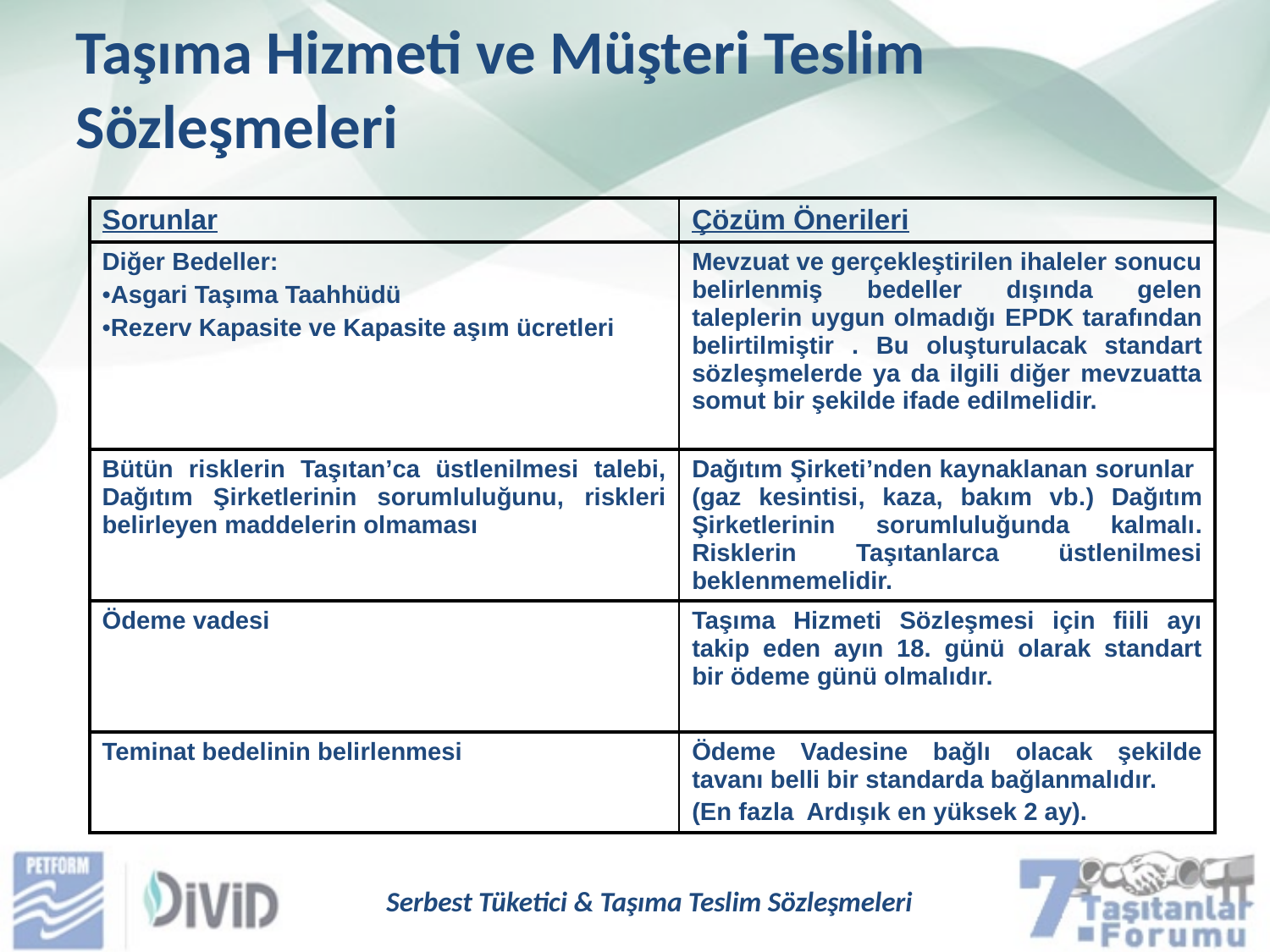

Taşıma Hizmeti ve Müşteri Teslim Sözleşmeleri

| Sorunlar | Çözüm Önerileri |
| --- | --- |
| Diğer Bedeller: Asgari Taşıma Taahhüdü Rezerv Kapasite ve Kapasite aşım ücretleri | Mevzuat ve gerçekleştirilen ihaleler sonucu belirlenmiş bedeller dışında gelen taleplerin uygun olmadığı EPDK tarafından belirtilmiştir . Bu oluşturulacak standart sözleşmelerde ya da ilgili diğer mevzuatta somut bir şekilde ifade edilmelidir. |
| Bütün risklerin Taşıtan’ca üstlenilmesi talebi, Dağıtım Şirketlerinin sorumluluğunu, riskleri belirleyen maddelerin olmaması | Dağıtım Şirketi’nden kaynaklanan sorunlar (gaz kesintisi, kaza, bakım vb.) Dağıtım Şirketlerinin sorumluluğunda kalmalı. Risklerin Taşıtanlarca üstlenilmesi beklenmemelidir. |
| Ödeme vadesi | Taşıma Hizmeti Sözleşmesi için fiili ayı takip eden ayın 18. günü olarak standart bir ödeme günü olmalıdır. |
| Teminat bedelinin belirlenmesi | Ödeme Vadesine bağlı olacak şekilde tavanı belli bir standarda bağlanmalıdır. (En fazla Ardışık en yüksek 2 ay). |
Serbest Tüketici & Taşıma Teslim Sözleşmeleri